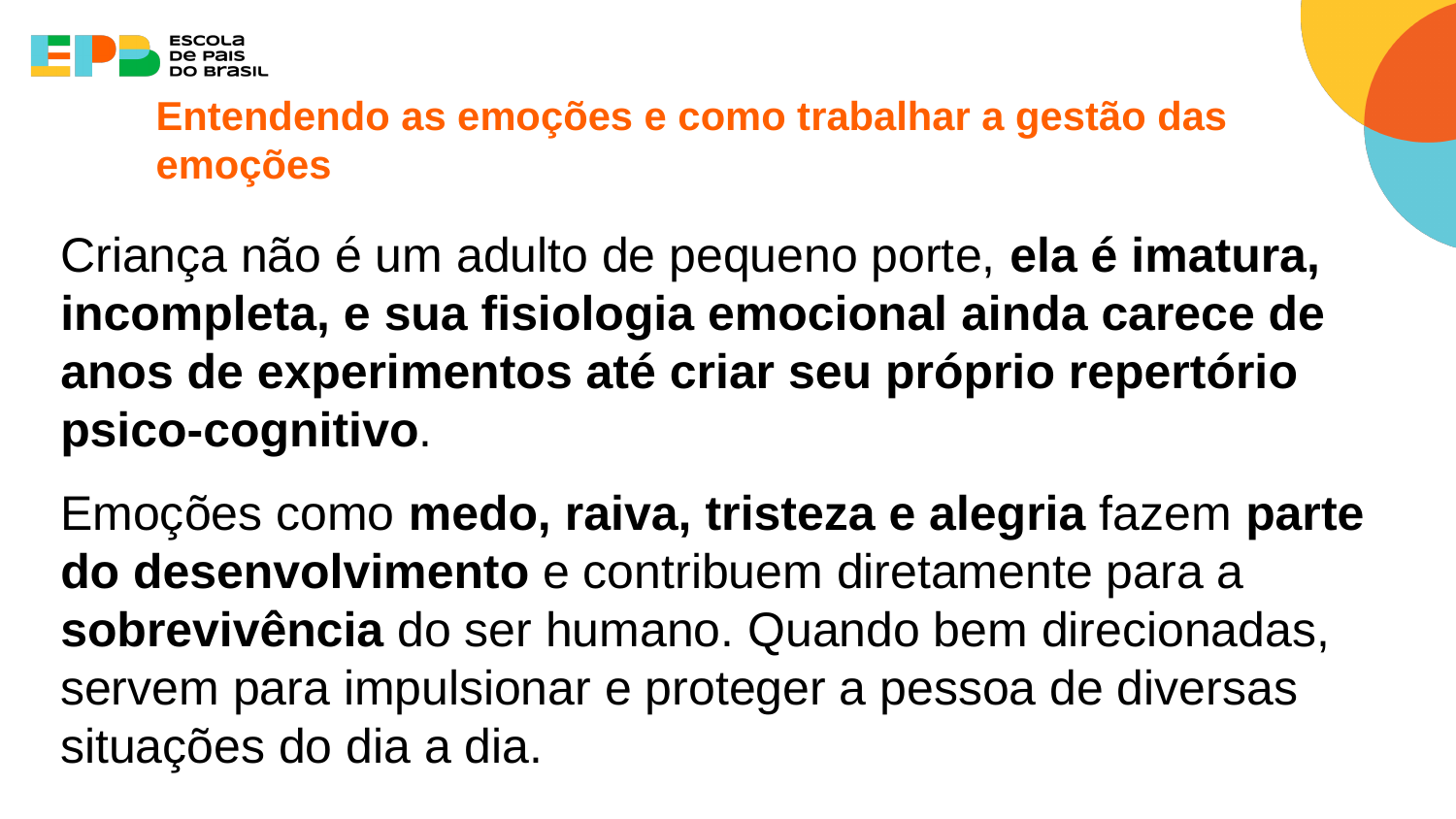

Entendendo as emoções e como trabalhar a gestão das emoções

Criança não é um adulto de pequeno porte, ela é imatura, incompleta, e sua fisiologia emocional ainda carece de anos de experimentos até criar seu próprio repertório psico-cognitivo.
Emoções como medo, raiva, tristeza e alegria fazem parte do desenvolvimento e contribuem diretamente para a sobrevivência do ser humano. Quando bem direcionadas, servem para impulsionar e proteger a pessoa de diversas situações do dia a dia.